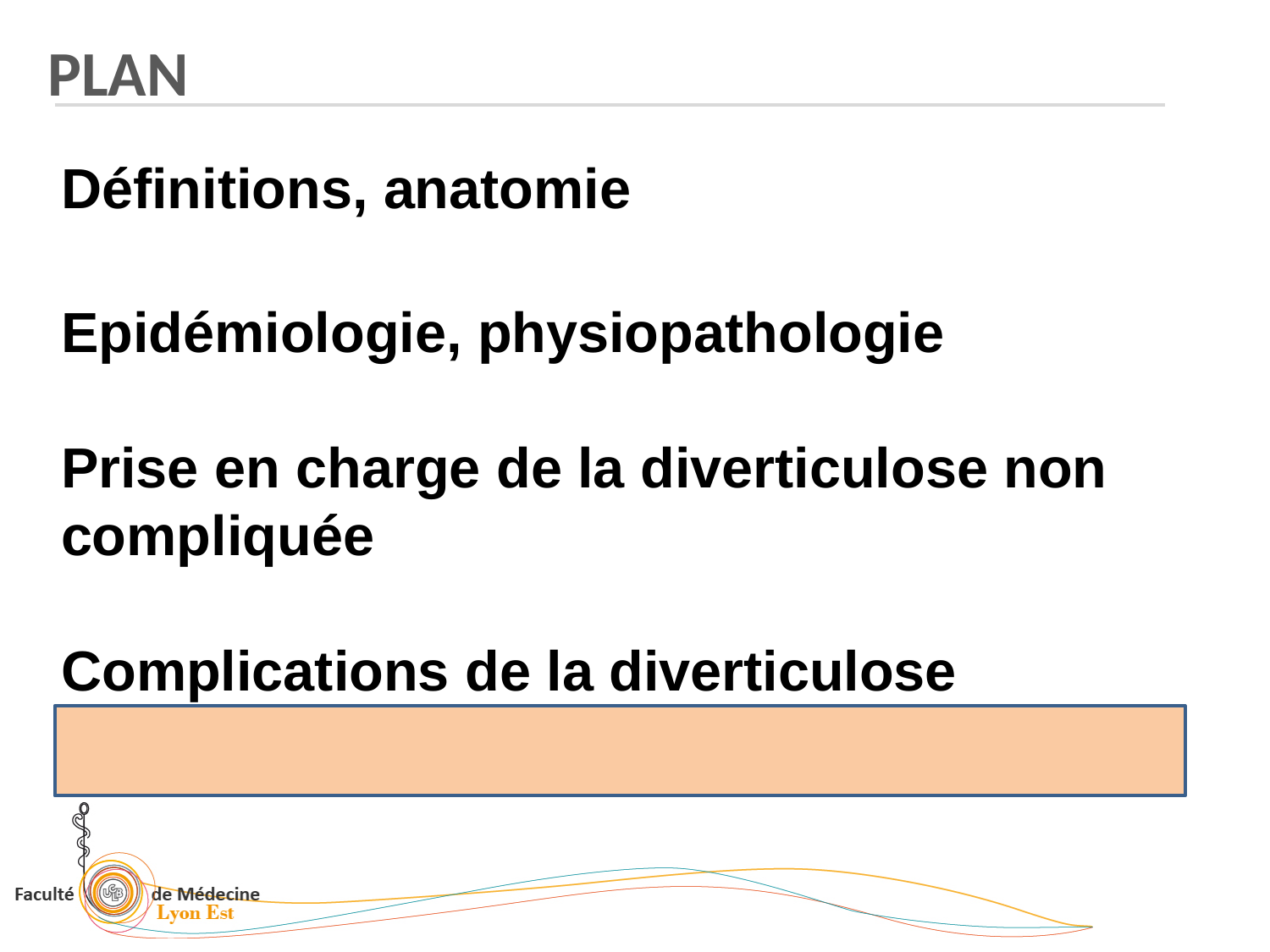

PLAN
Définitions, anatomie

Epidémiologie, physiopathologie

Prise en charge de la diverticulose non compliquée

Complications de la diverticulose